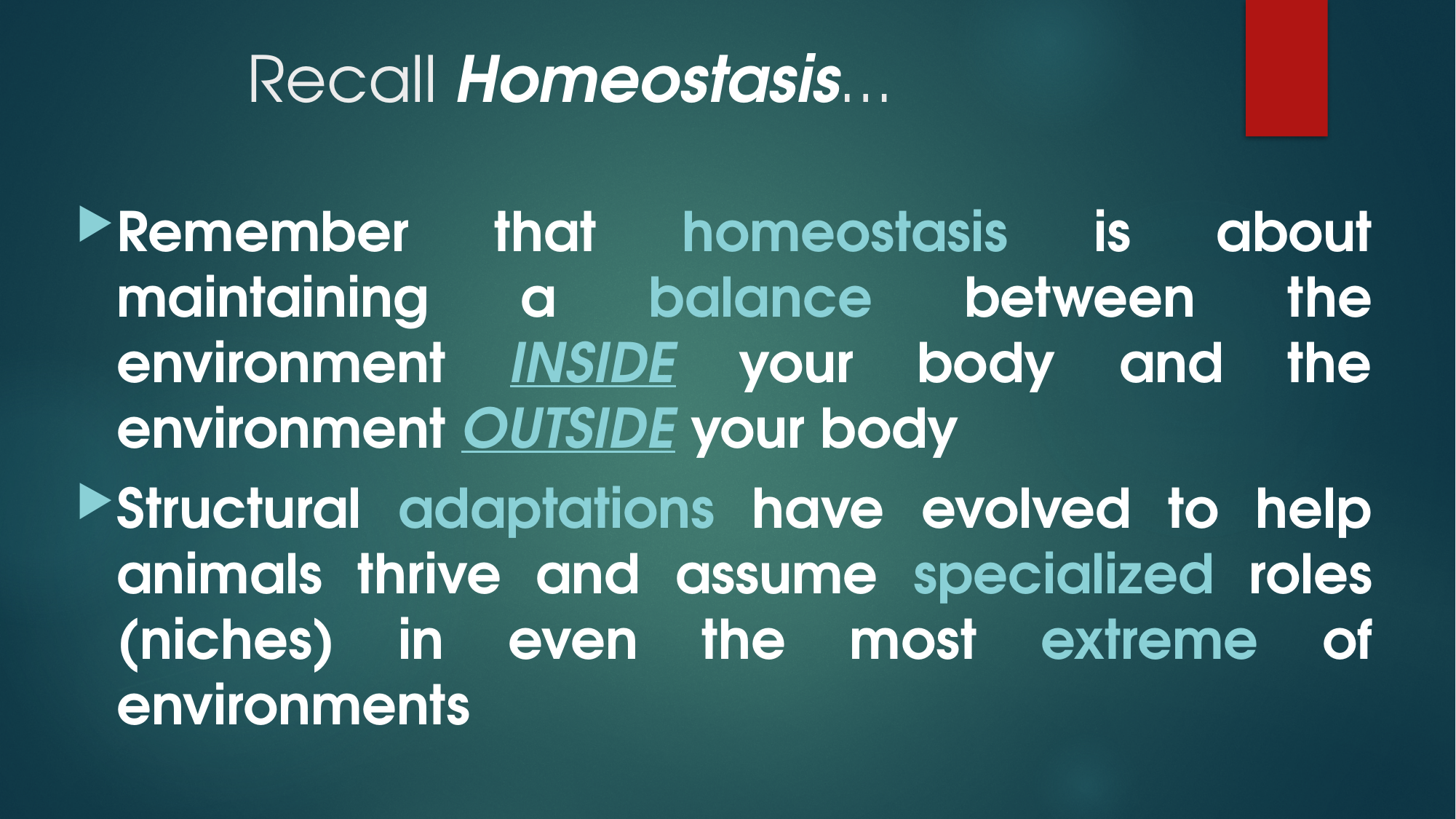

# Recall Homeostasis…
Remember that homeostasis is about maintaining a balance between the environment INSIDE your body and the environment OUTSIDE your body
Structural adaptations have evolved to help animals thrive and assume specialized roles (niches) in even the most extreme of environments